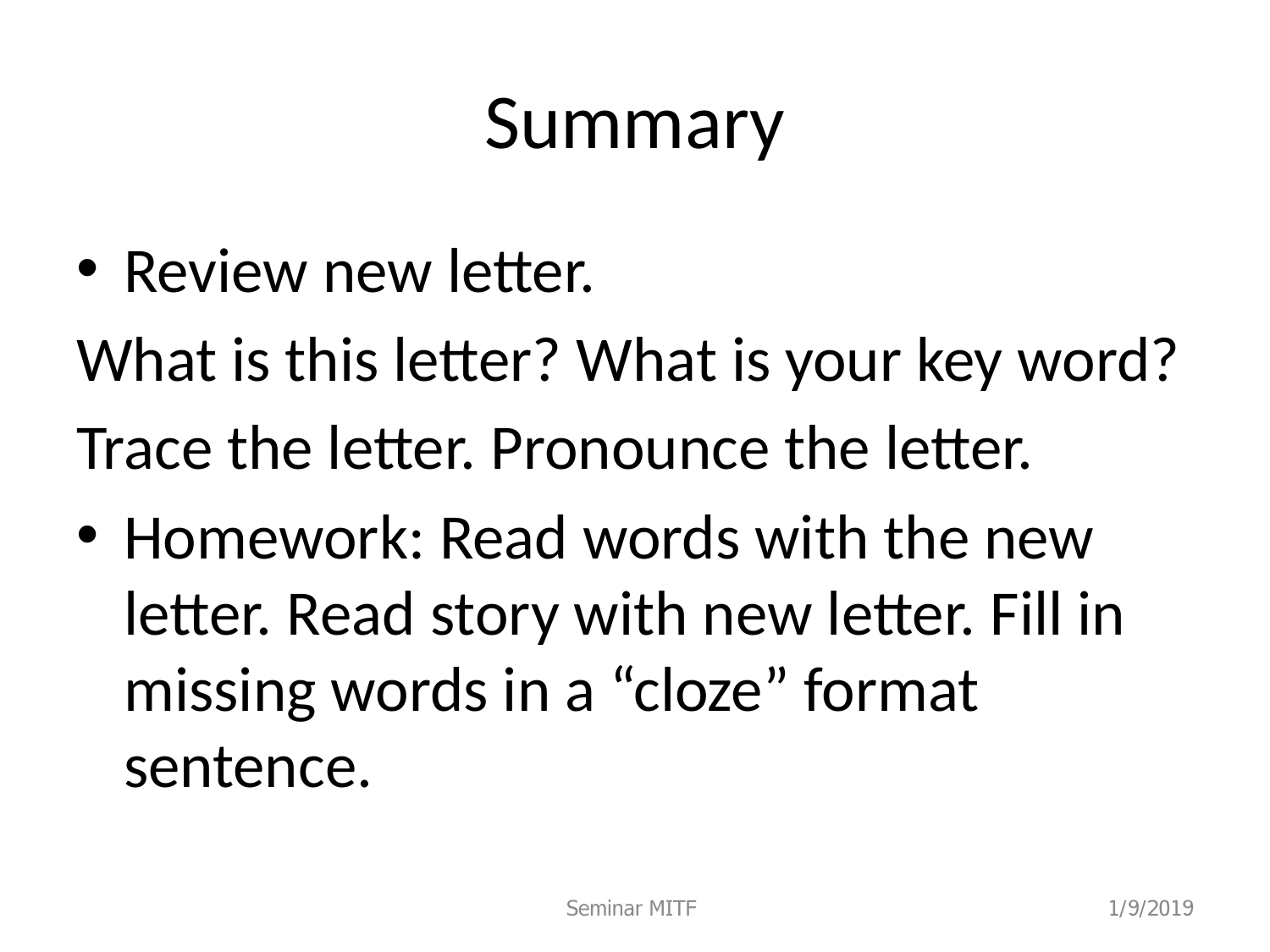

# Summary
Review new letter.
What is this letter? What is your key word?
Trace the letter. Pronounce the letter.
Homework: Read words with the new letter. Read story with new letter. Fill in missing words in a “cloze” format sentence.
Seminar MITF
1/9/2019